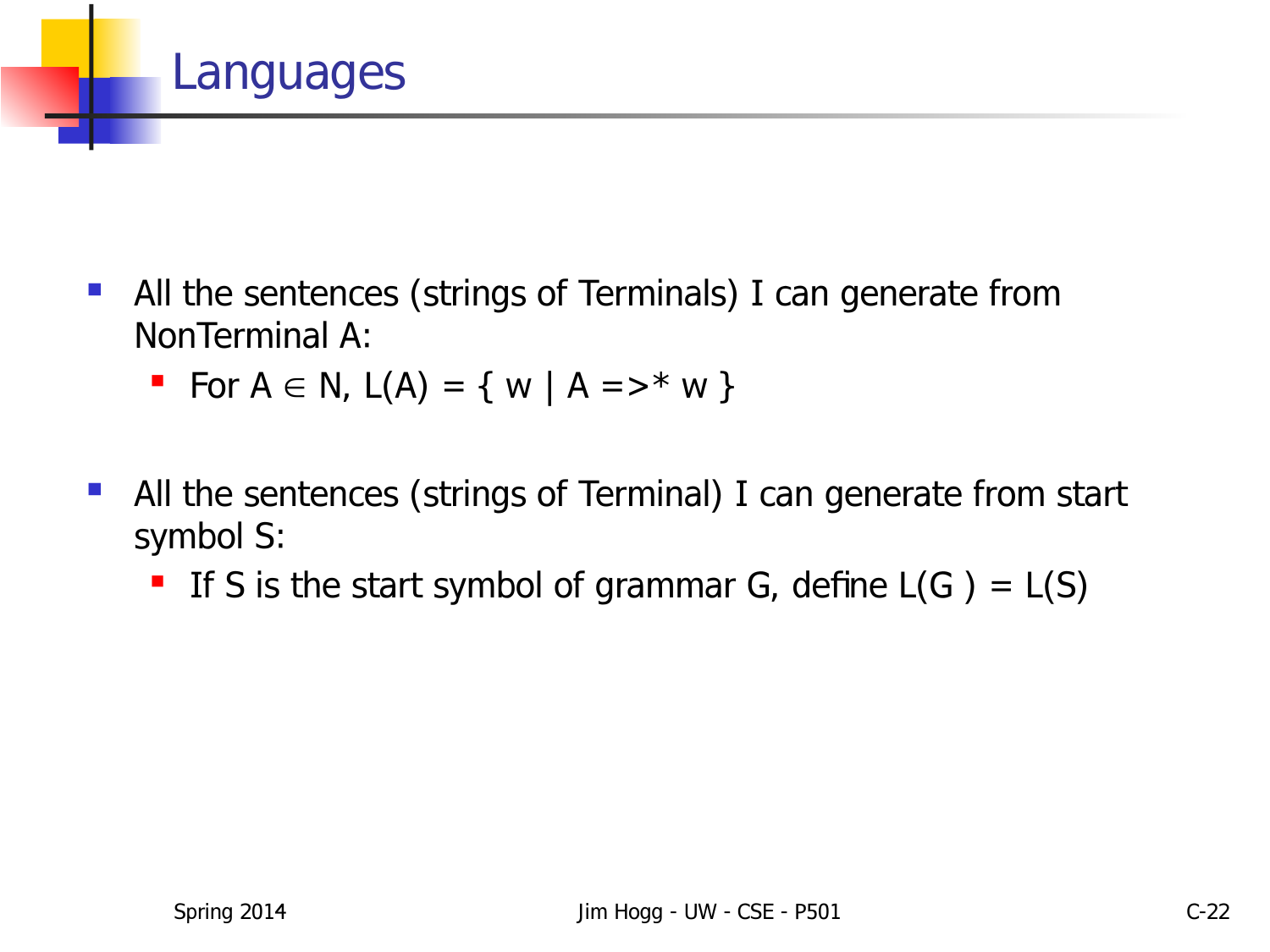

# Languages
All the sentences (strings of Terminals) I can generate from NonTerminal A:
For A ∈ N, L(A) = { w | A =>* w }

All the sentences (strings of Terminal) I can generate from start symbol S:
If S is the start symbol of grammar G, define L(G ) = L(S)
C-22
Spring 2014
Jim Hogg - UW - CSE - P501